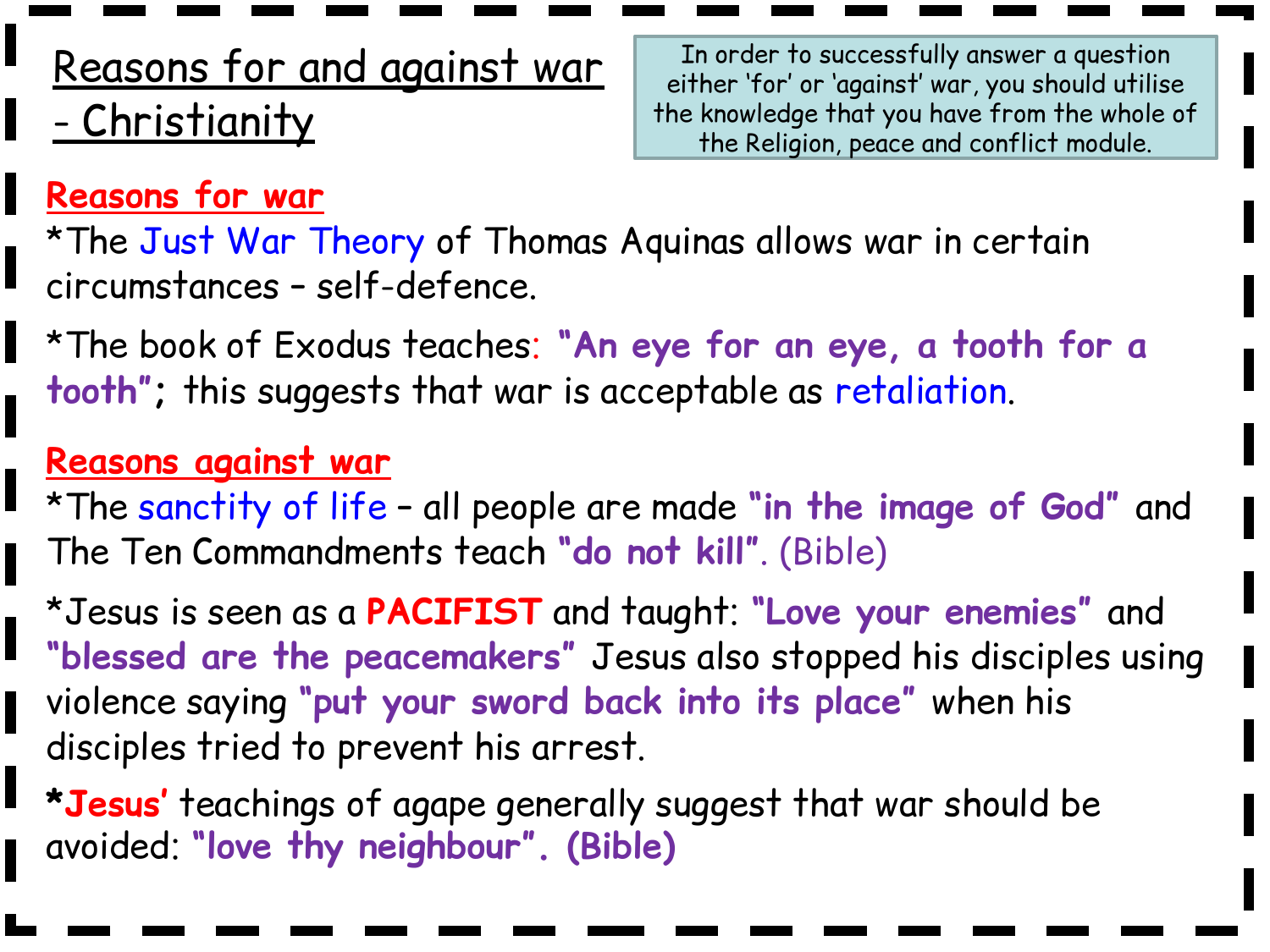

Reasons for and against war
- Christianity
In order to successfully answer a question either ‘for’ or ‘against’ war, you should utilise the knowledge that you have from the whole of the Religion, peace and conflict module.
Reasons for war
*The Just War Theory of Thomas Aquinas allows war in certain circumstances – self-defence.
*The book of Exodus teaches: “An eye for an eye, a tooth for a tooth”; this suggests that war is acceptable as retaliation.

Reasons against war
*The sanctity of life – all people are made “in the image of God” and The Ten Commandments teach “do not kill”. (Bible)
*Jesus is seen as a PACIFIST and taught: “Love your enemies” and “blessed are the peacemakers” Jesus also stopped his disciples using violence saying “put your sword back into its place” when his disciples tried to prevent his arrest.
*Jesus’ teachings of agape generally suggest that war should be avoided: “love thy neighbour”. (Bible)